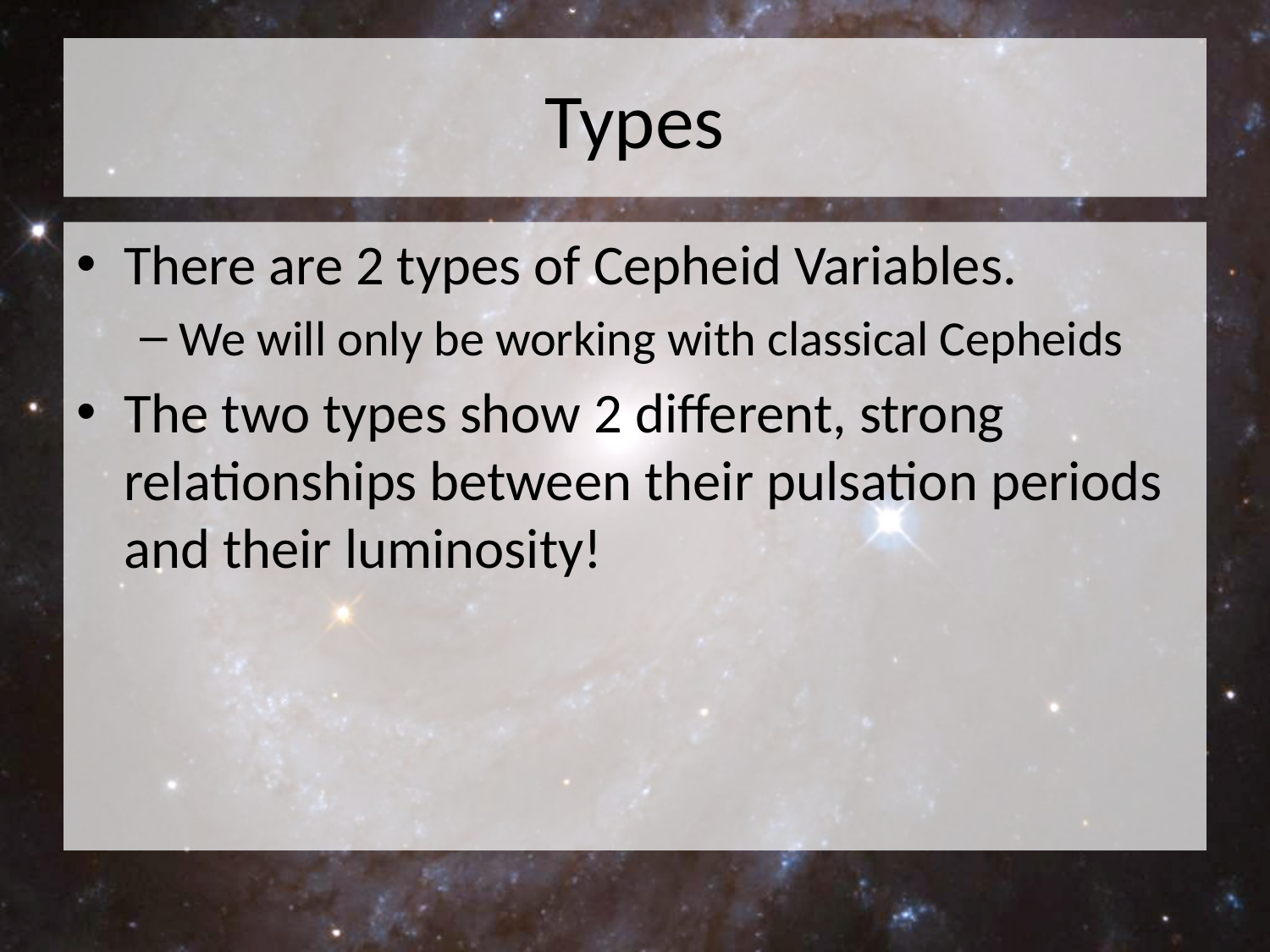

# Types
There are 2 types of Cepheid Variables.
We will only be working with classical Cepheids
The two types show 2 different, strong relationships between their pulsation periods and their luminosity!